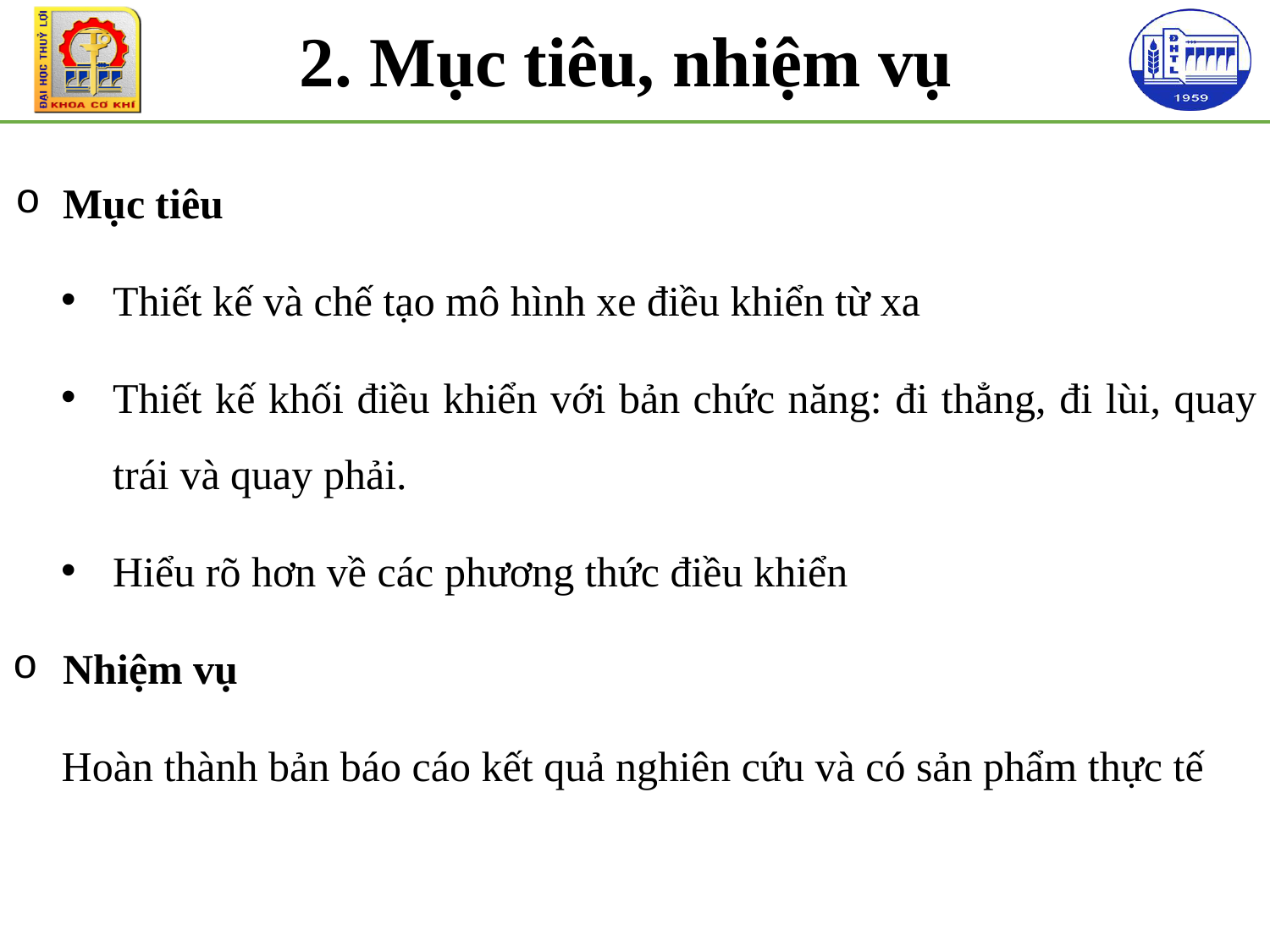

2. Mục tiêu, nhiệm vụ
Mục tiêu
Thiết kế và chế tạo mô hình xe điều khiển từ xa
Thiết kế khối điều khiển với bản chức năng: đi thẳng, đi lùi, quay trái và quay phải.
Hiểu rõ hơn về các phương thức điều khiển
Nhiệm vụ
Hoàn thành bản báo cáo kết quả nghiên cứu và có sản phẩm thực tế